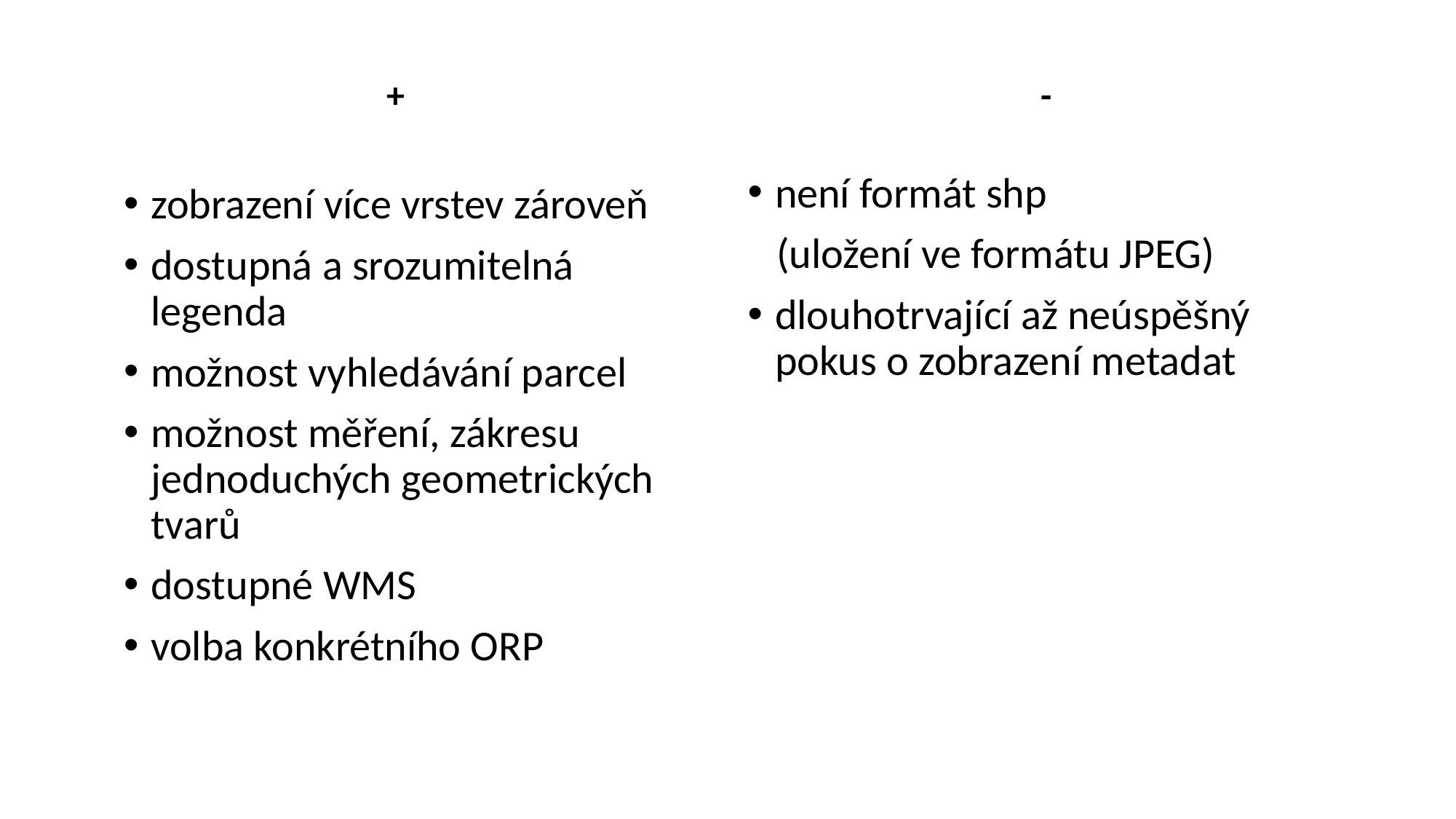

+
-
není formát shp
   (uložení ve formátu JPEG)
dlouhotrvající až neúspěšný pokus o zobrazení metadat

zobrazení více vrstev zároveň
dostupná a srozumitelná legenda
možnost vyhledávání parcel
možnost měření, zákresu jednoduchých geometrických tvarů
dostupné WMS
volba konkrétního ORP